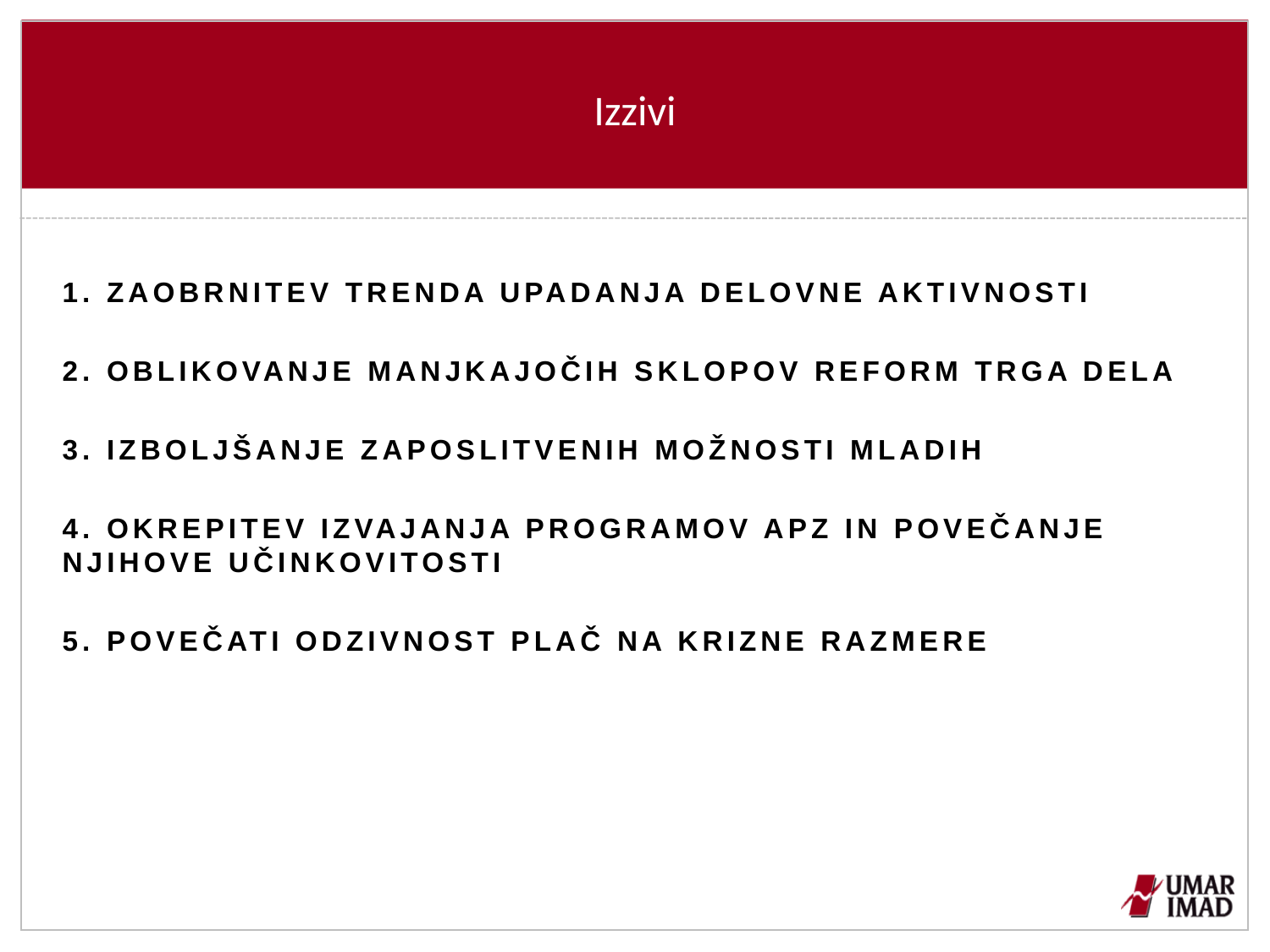

# Izzivi
1. Zaobrnitev trenda upadanja delovne aktivnosti

2. Oblikovanje manjkajočih sklopov reform trga dela

3. izboljšanje zaposlitvenih možnosti mladih

4. Okrepitev izvajanja Programov APZ in povečanje njihove učinkovitosti

5. Povečati odzivnost plač na krizne razmere